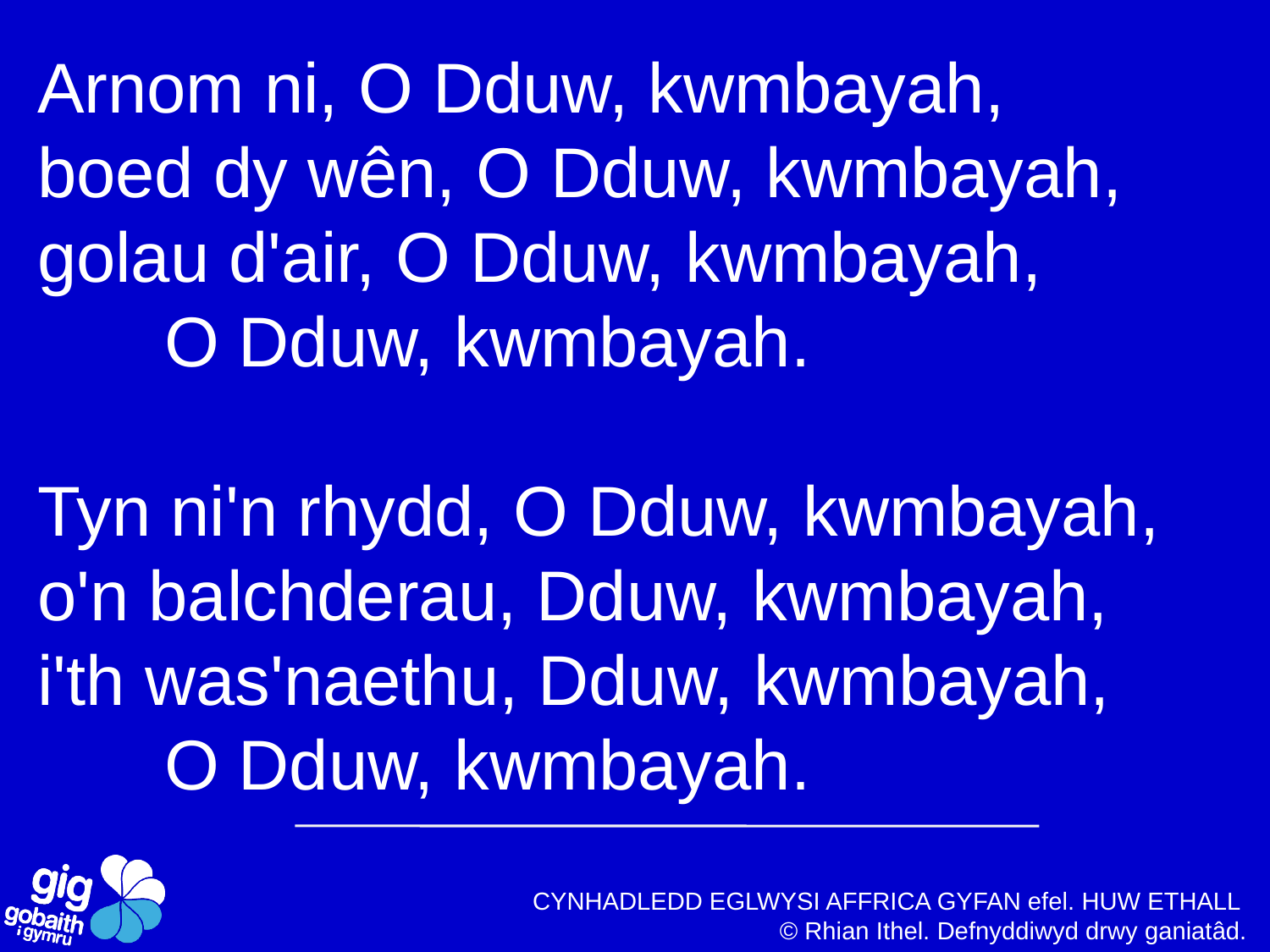

Arnom ni, O Dduw, kwmbayah,
boed dy wên, O Dduw, kwmbayah,
golau d'air, O Dduw, kwmbayah,
	O Dduw, kwmbayah.

Tyn ni'n rhydd, O Dduw, kwmbayah,
o'n balchderau, Dduw, kwmbayah,
i'th was'naethu, Dduw, kwmbayah,
	O Dduw, kwmbayah.
CYNHADLEDD EGLWYSI AFFRICA GYFAN efel. HUW ETHALL
© Rhian Ithel. Defnyddiwyd drwy ganiatâd.